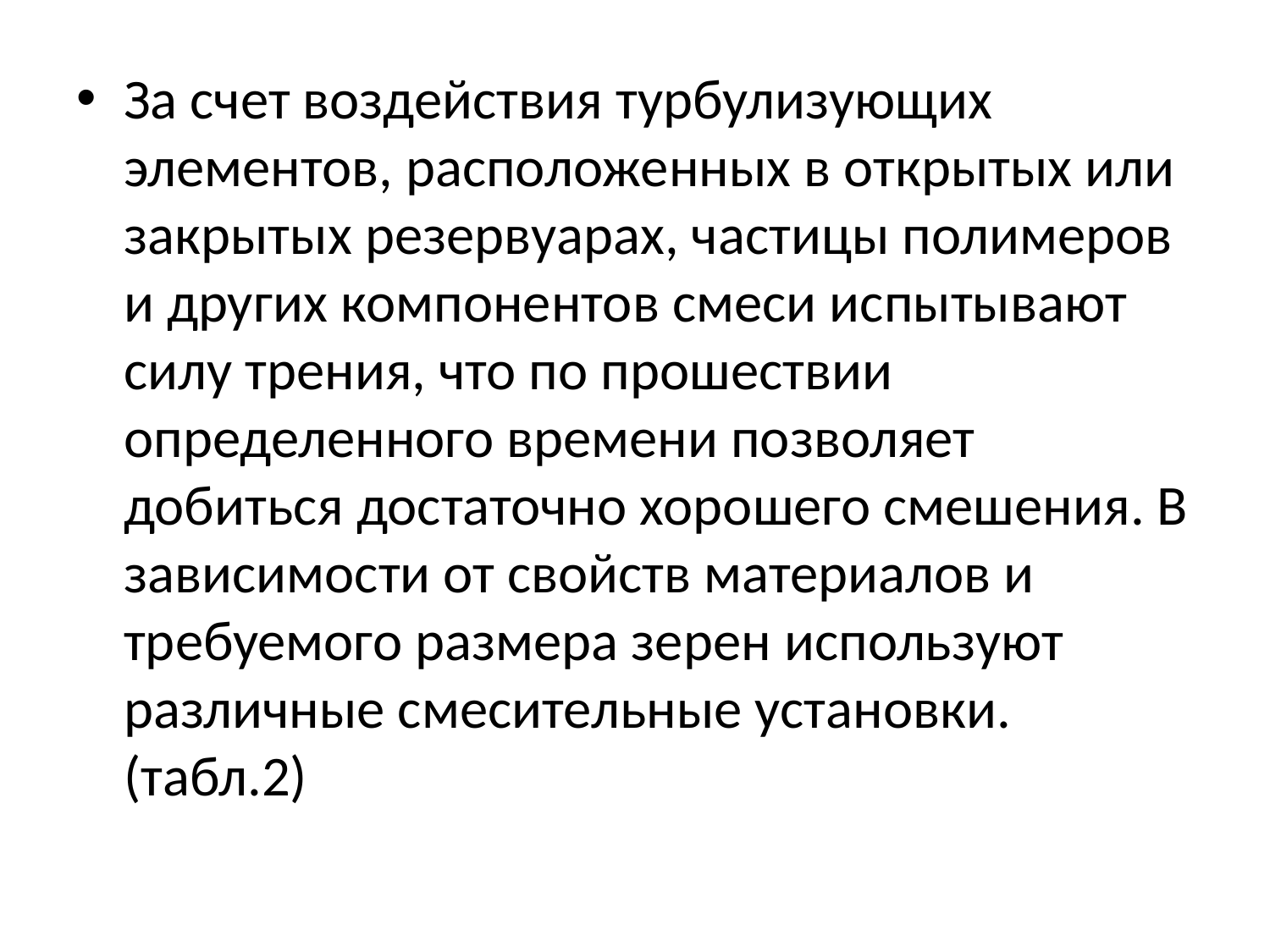

За счет воздействия турбулизующих элементов, расположенных в открытых или закрытых резервуарах, частицы полимеров и других компонентов смеси испытывают силу трения, что по прошествии определенного времени позволяет добиться достаточно хорошего смешения. В зависимости от свойств материалов и требуемого размера зерен используют различные смесительные установки. (табл.2)